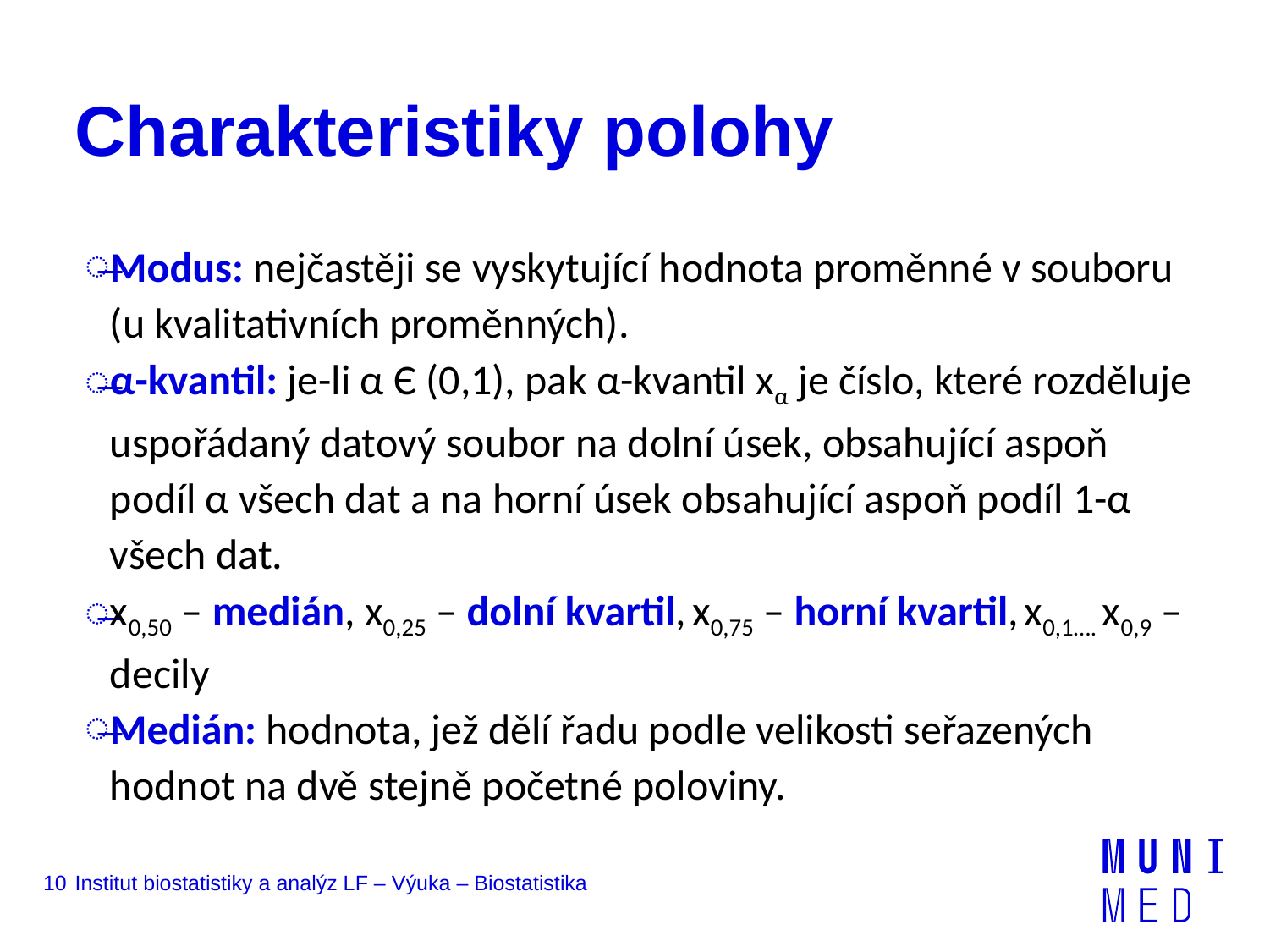

# Charakteristiky polohy
Modus: nejčastěji se vyskytující hodnota proměnné v souboru (u kvalitativních proměnných).
α-kvantil: je-li α Є (0,1), pak α-kvantil xα je číslo, které rozděluje uspořádaný datový soubor na dolní úsek, obsahující aspoň podíl α všech dat a na horní úsek obsahující aspoň podíl 1-α všech dat.
x0,50 – medián, x0,25 – dolní kvartil, x0,75 – horní kvartil, x0,1…. x0,9 – decily
Medián: hodnota, jež dělí řadu podle velikosti seřazených hodnot na dvě stejně početné poloviny.
10
Institut biostatistiky a analýz LF – Výuka – Biostatistika